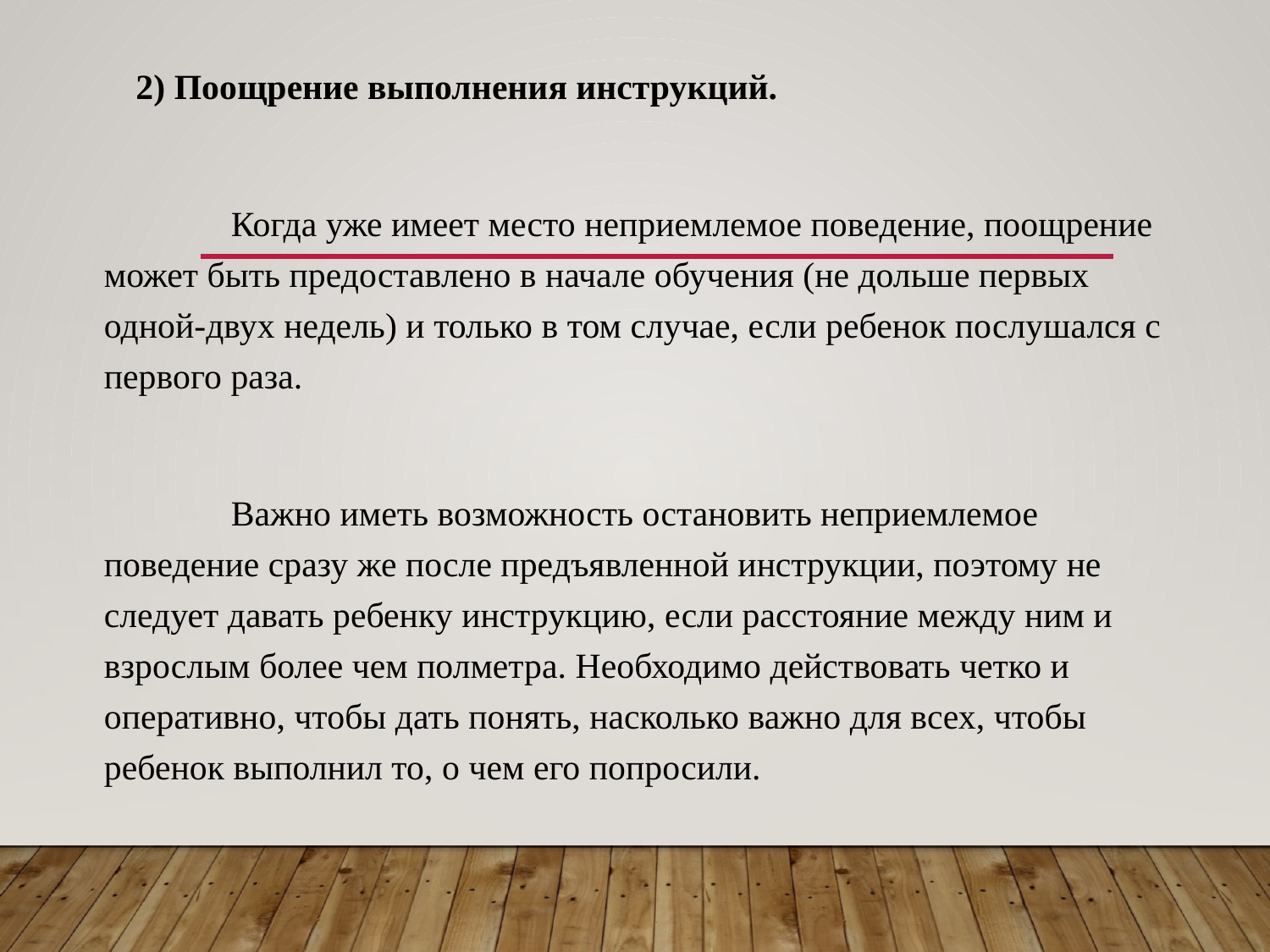

2) Поощрение выполнения инструкций.

		Когда уже имеет место неприемлемое поведение, поощрение может быть предоставлено в начале обучения (не дольше первых одной-двух недель) и только в том случае, если ребенок послушался с первого раза.

       	Важно иметь возможность остановить неприемлемое поведение сразу же после предъявленной инструкции, поэтому не следует давать ребенку инструкцию, если расстояние между ним и взрослым более чем полметра. Необходимо действовать четко и оперативно, чтобы дать понять, насколько важно для всех, чтобы ребенок выполнил то, о чем его попросили.